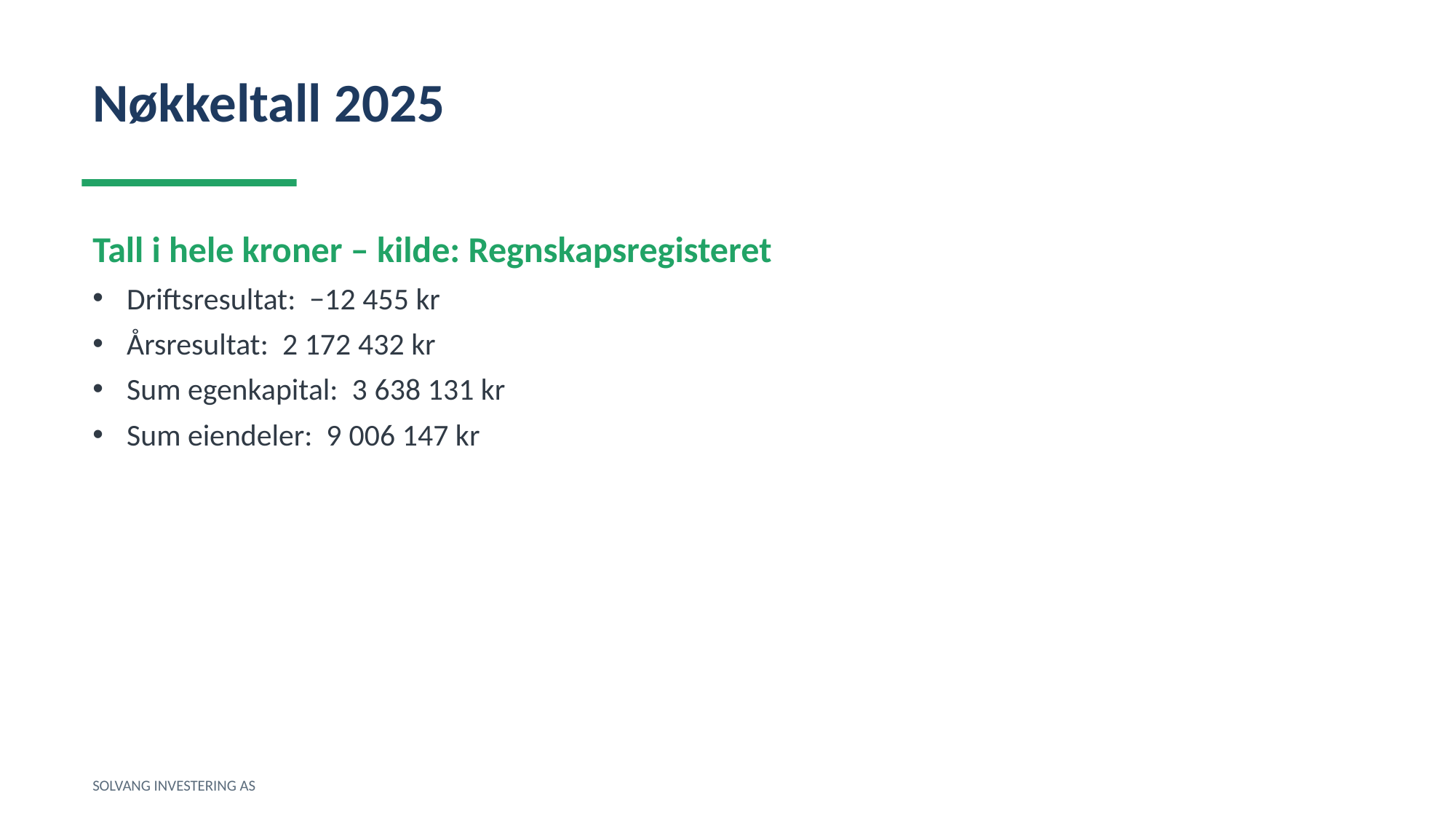

Nøkkeltall 2025

Tall i hele kroner – kilde: Regnskapsregisteret
Driftsresultat:  −12 455 kr
Årsresultat:  2 172 432 kr
Sum egenkapital:  3 638 131 kr
Sum eiendeler:  9 006 147 kr
SOLVANG INVESTERING AS